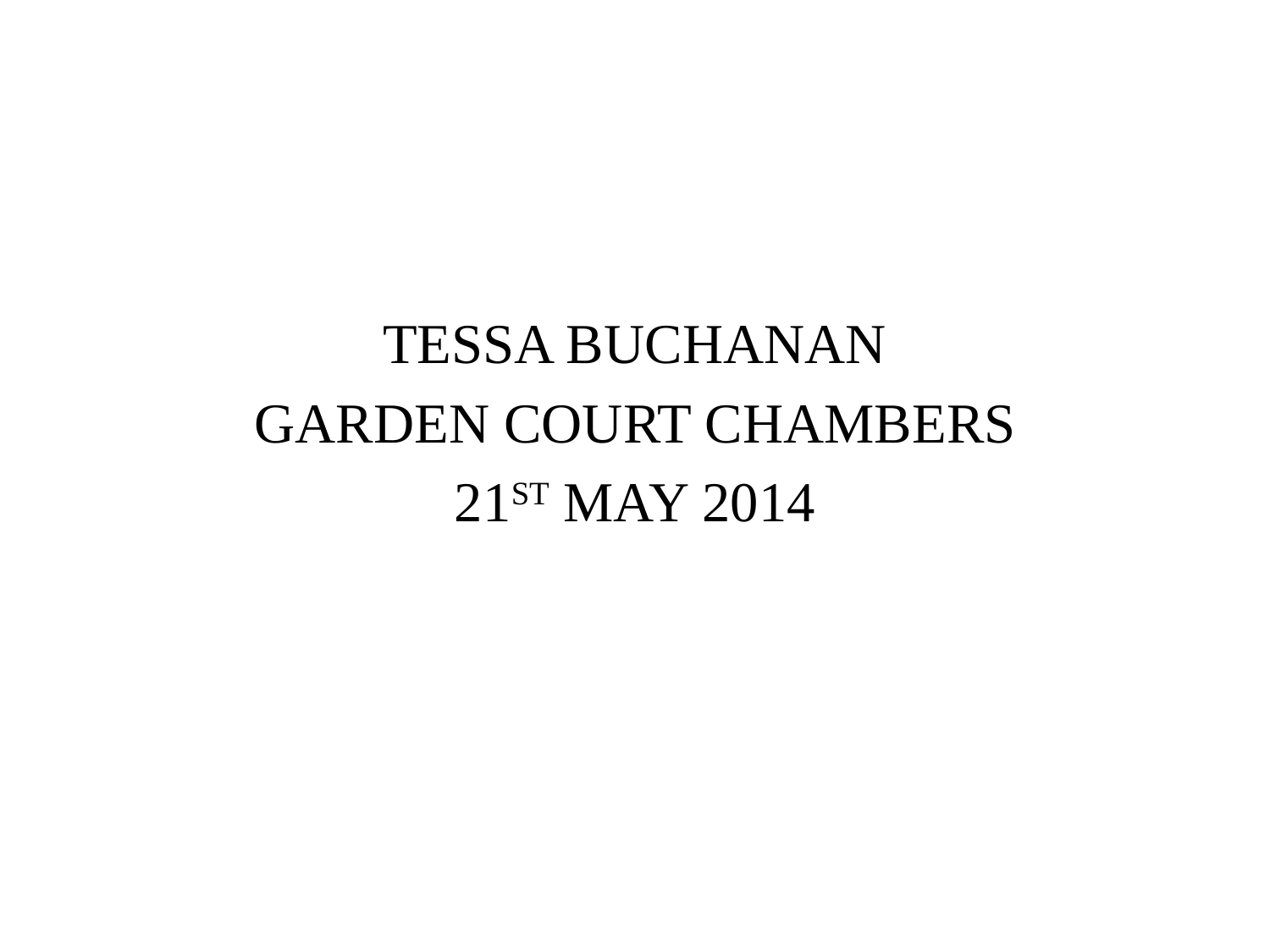

#

TESSA BUCHANAN
GARDEN COURT CHAMBERS
21ST MAY 2014